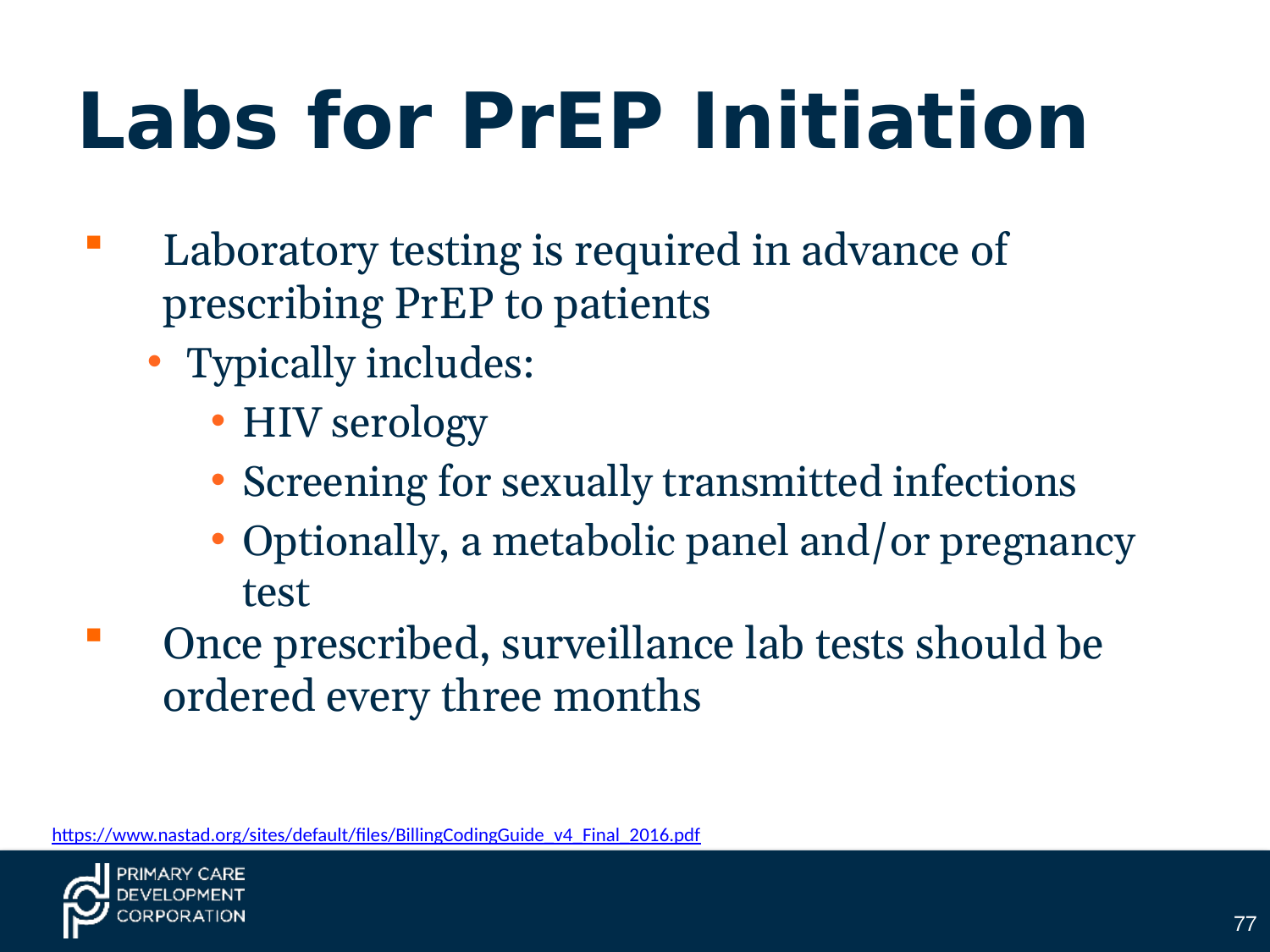

# Labs for PrEP Initiation
Laboratory testing is required in advance of prescribing PrEP to patients
Typically includes:
HIV serology
Screening for sexually transmitted infections
Optionally, a metabolic panel and/or pregnancy test
Once prescribed, surveillance lab tests should be ordered every three months
https://www.nastad.org/sites/default/files/BillingCodingGuide_v4_Final_2016.pdf
77